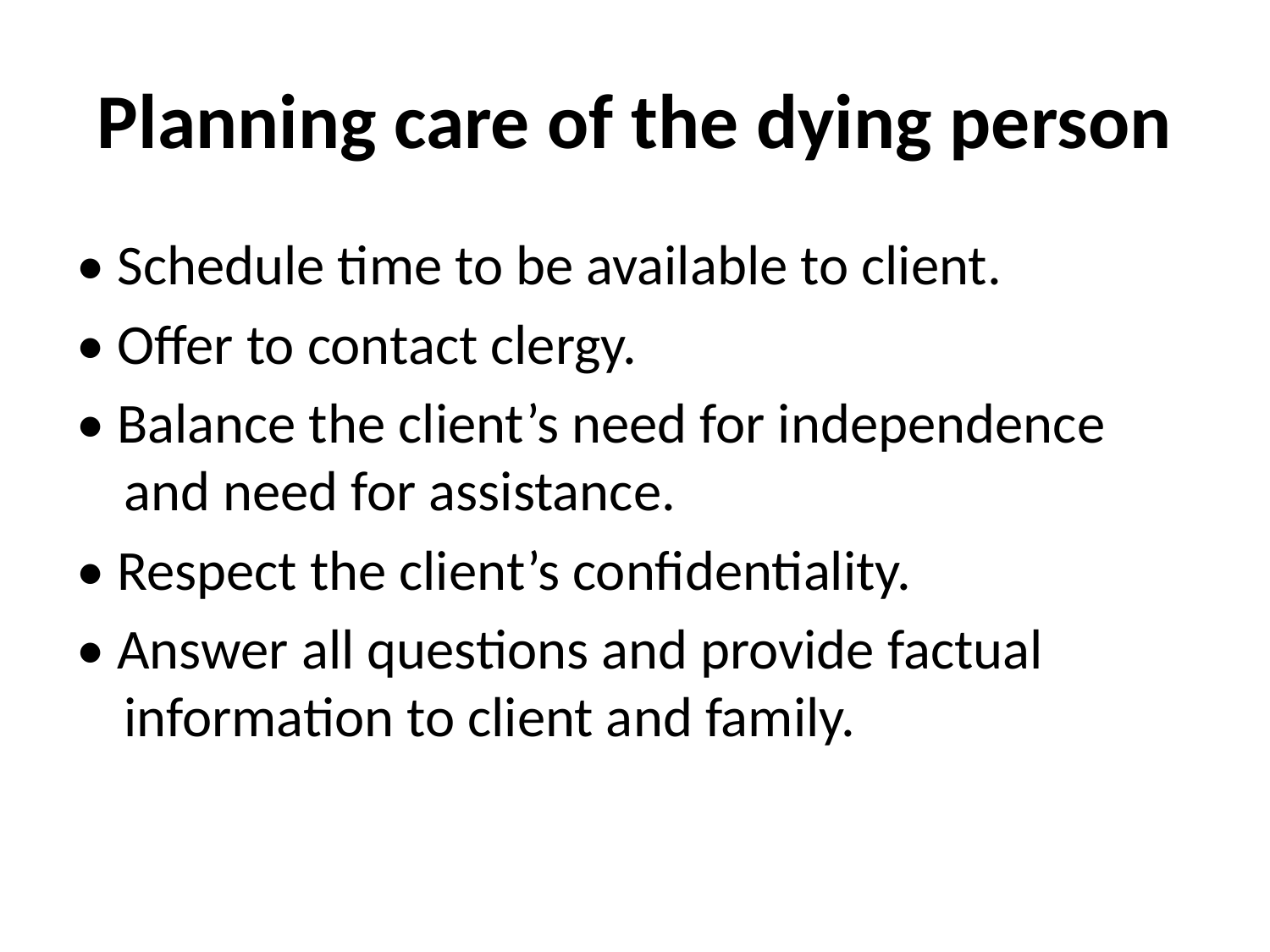

# Planning care of the dying person
• Schedule time to be available to client.
• Offer to contact clergy.
• Balance the client’s need for independence and need for assistance.
• Respect the client’s confidentiality.
• Answer all questions and provide factual information to client and family.